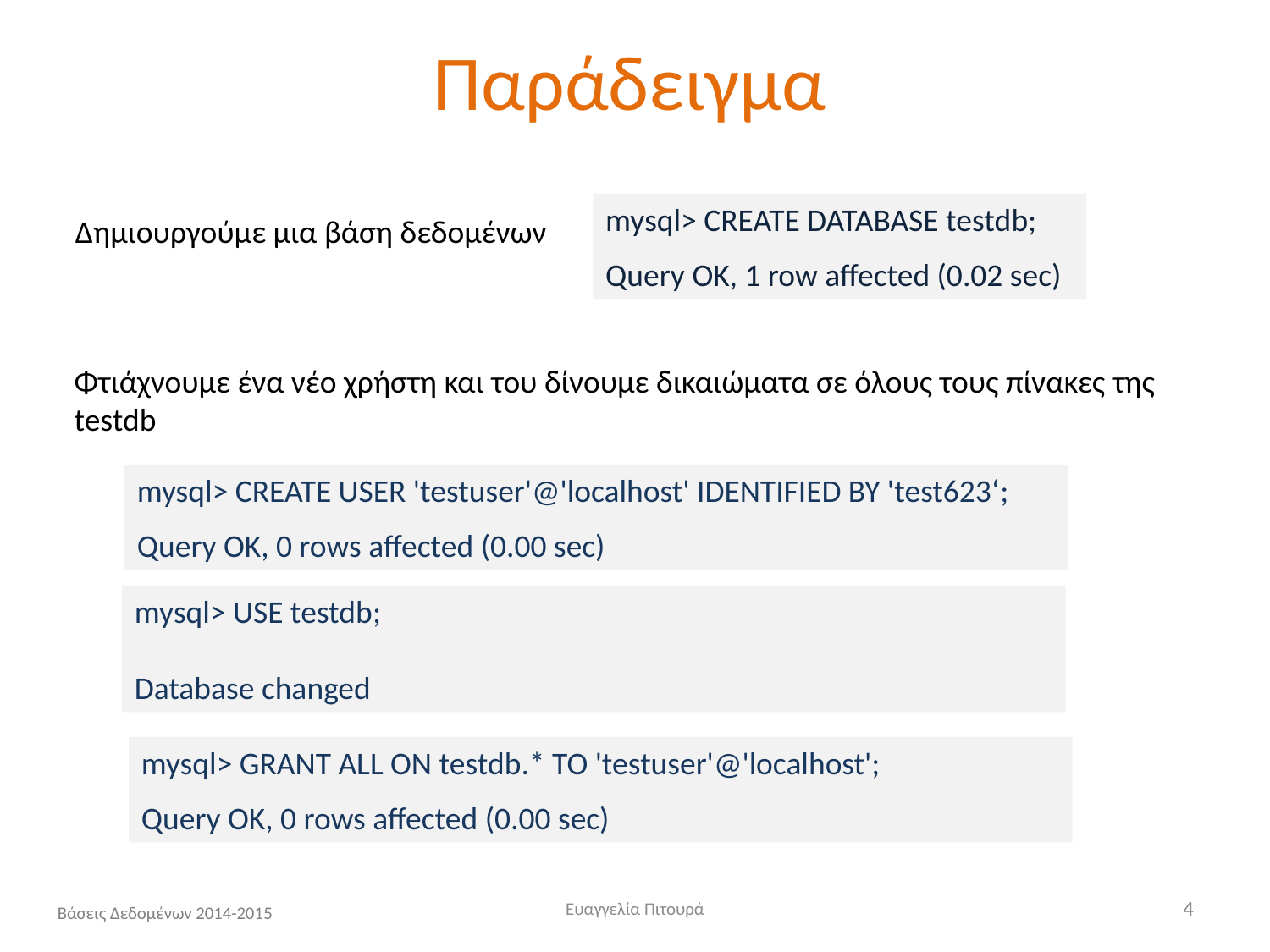

# Παράδειγμα
mysql> CREATE DATABASE testdb;

Query OK, 1 row affected (0.02 sec)
Δημιουργούμε μια βάση δεδομένων
Φτιάχνουμε ένα νέο χρήστη και του δίνουμε δικαιώματα σε όλους τους πίνακες της testdb
mysql> CREATE USER 'testuser'@'localhost' IDENTIFIED BY 'test623‘;

Query OK, 0 rows affected (0.00 sec)
mysql> USE testdb;

Database changed
mysql> GRANT ALL ON testdb.* TO 'testuser'@'localhost';

Query OK, 0 rows affected (0.00 sec)
Ευαγγελία Πιτουρά
4
Βάσεις Δεδομένων 2014-2015